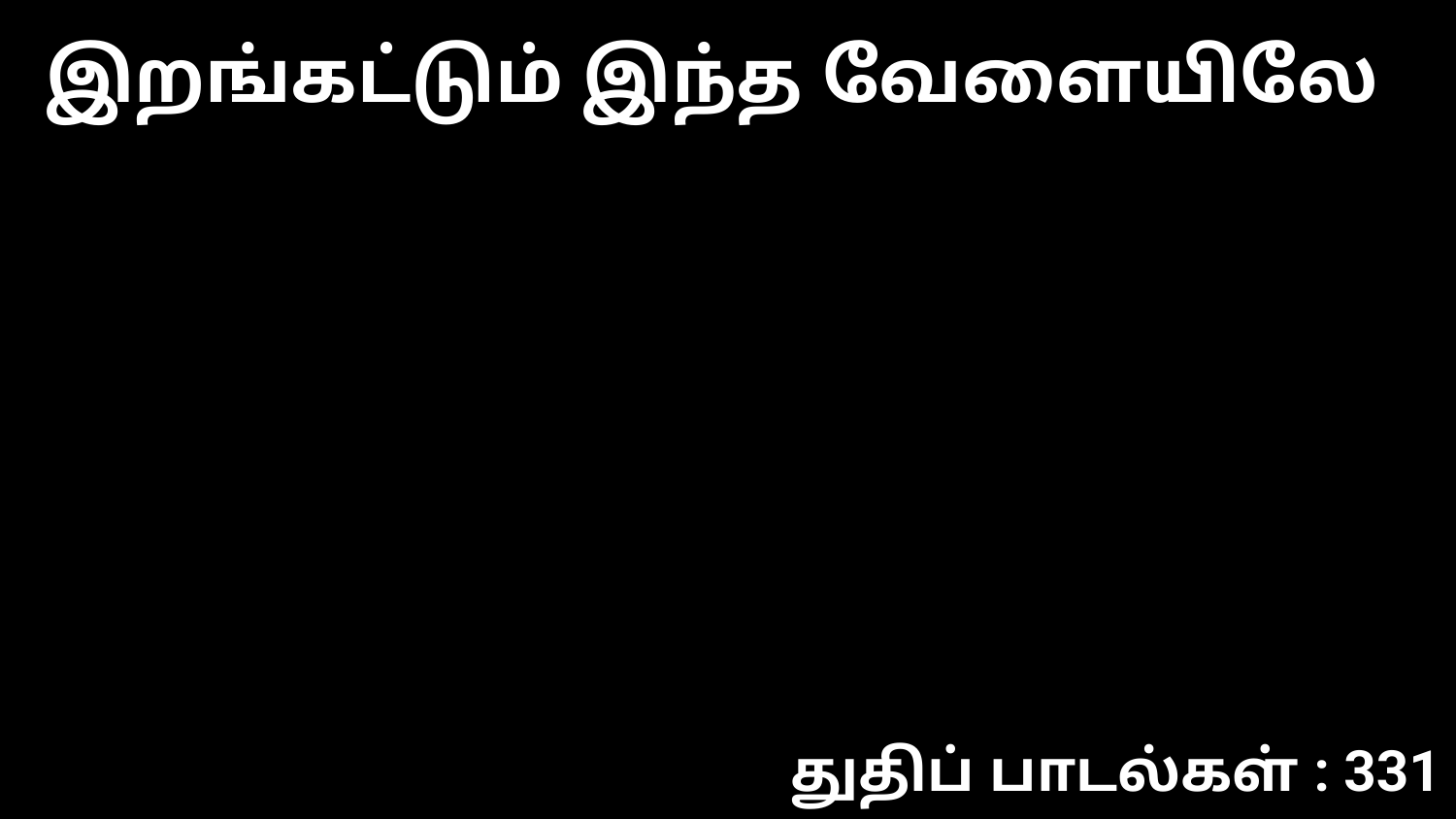

இறங்கட்டும் இந்த வேளையிலே
துதிப் பாடல்கள் : 331